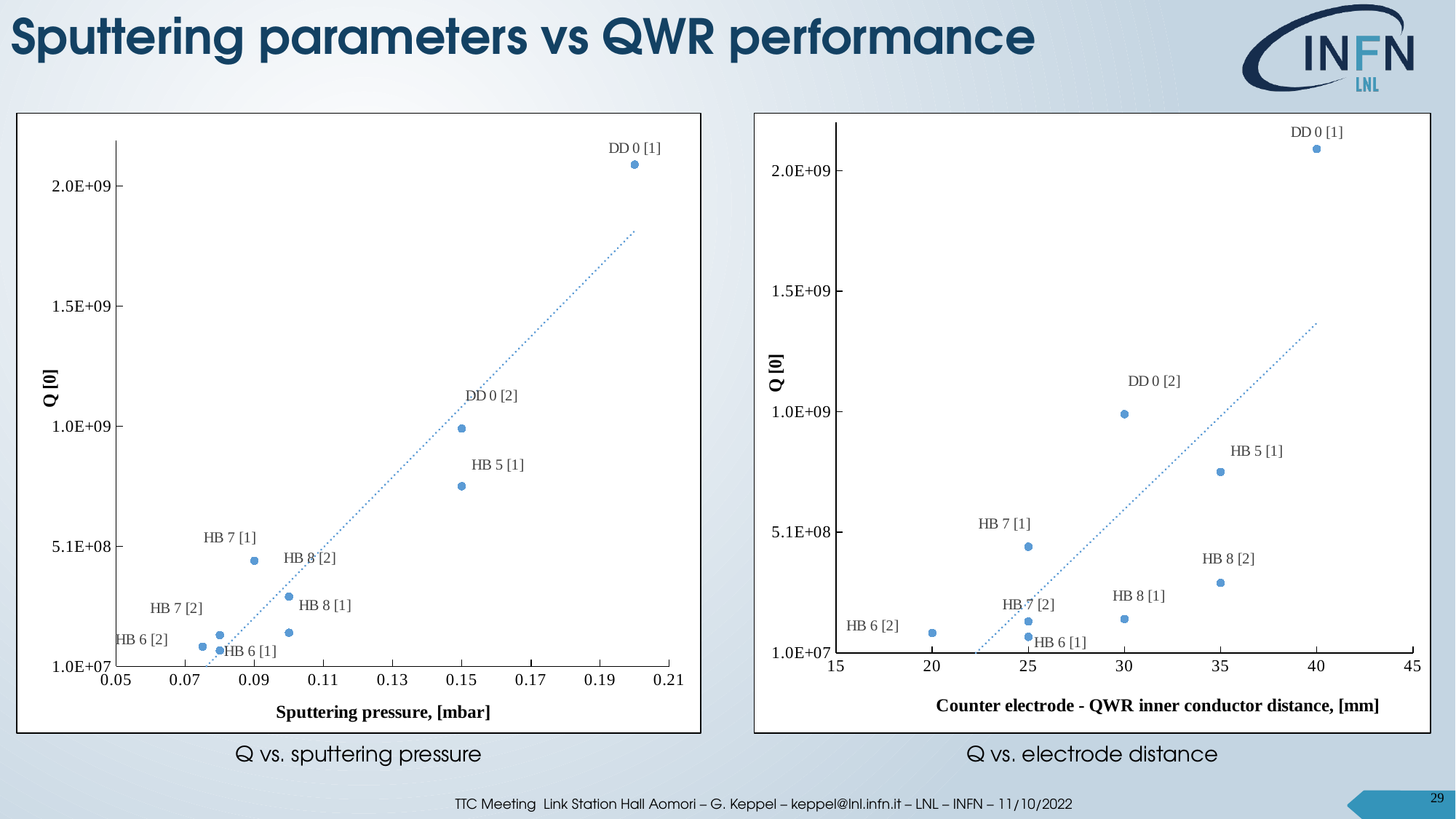

# Sputtering parameters vs QWR performance

### Chart

| Category | DD 0 [1] |
|---|---|

### Chart

| Category | DD 0 [1] |
|---|---|
Q vs. sputtering pressure
Q vs. electrode distance
29
TTC Meeting  Link Station Hall Aomori – G. Keppel – keppel@lnl.infn.it – LNL – INFN – 11/10/2022